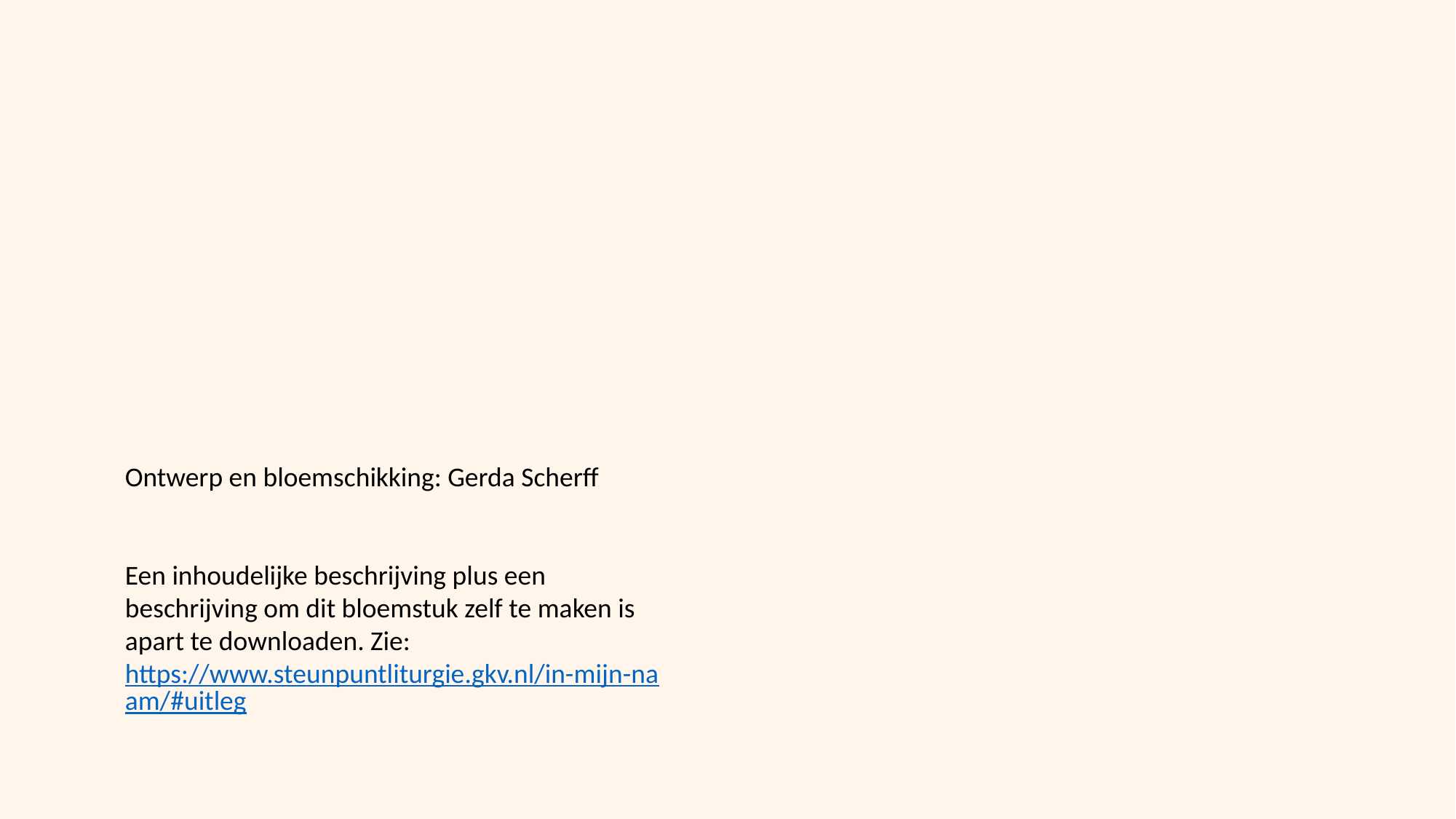

Ontwerp en bloemschikking: Gerda Scherff

Een inhoudelijke beschrijving plus een beschrijving om dit bloemstuk zelf te maken is apart te downloaden. Zie: https://www.steunpuntliturgie.gkv.nl/in-mijn-naam/#uitleg